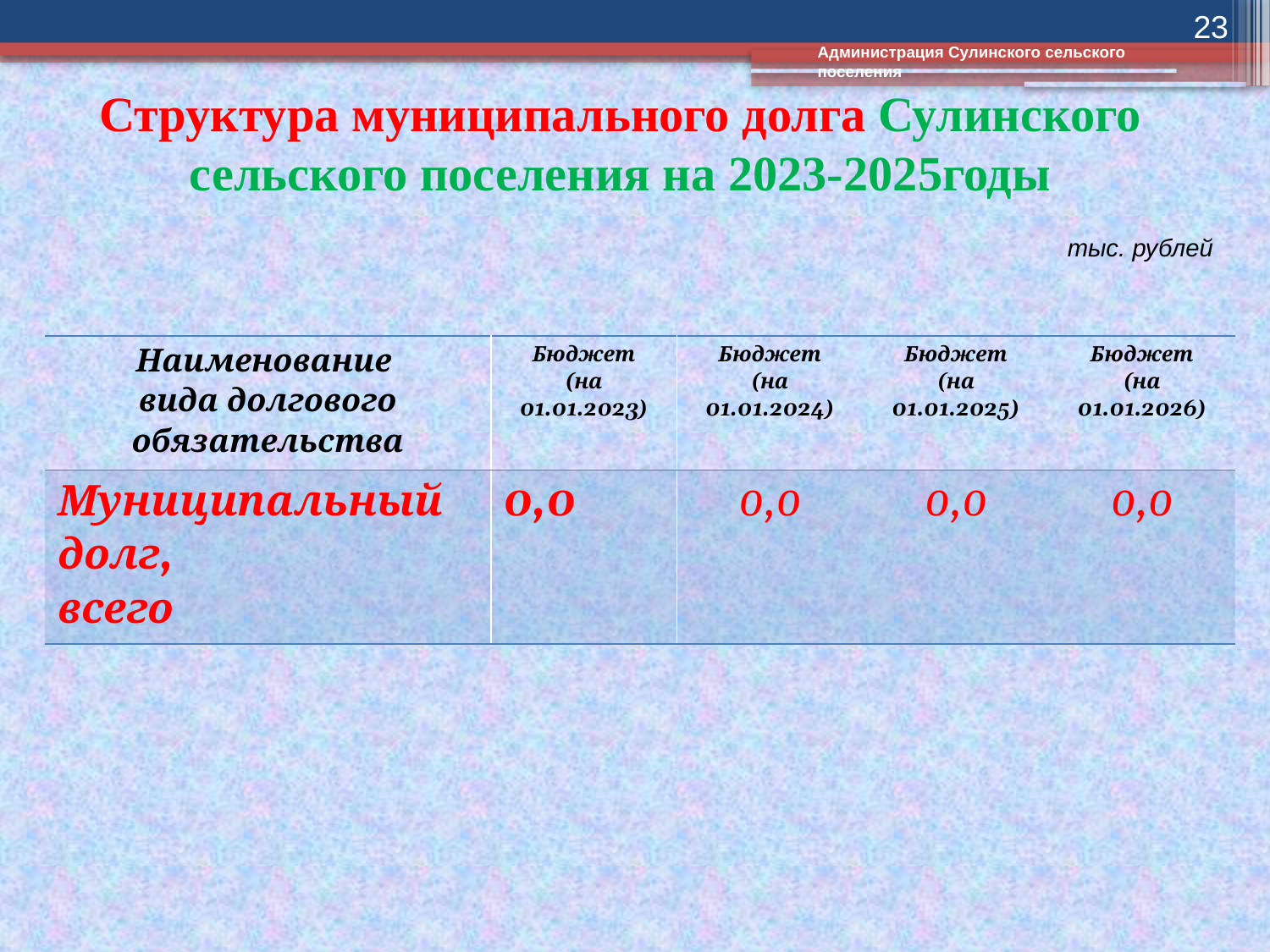

23
Администрация Сулинского сельского поселения
# Структура муниципального долга Сулинского сельского поселения на 2023-2025годы
тыс. рублей
| Наименование вида долгового обязательства | Бюджет (на 01.01.2023) | Бюджет (на 01.01.2024) | Бюджет (на 01.01.2025) | Бюджет (на 01.01.2026) |
| --- | --- | --- | --- | --- |
| Муниципальный долг, всего | 0,0 | 0,0 | 0,0 | 0,0 |